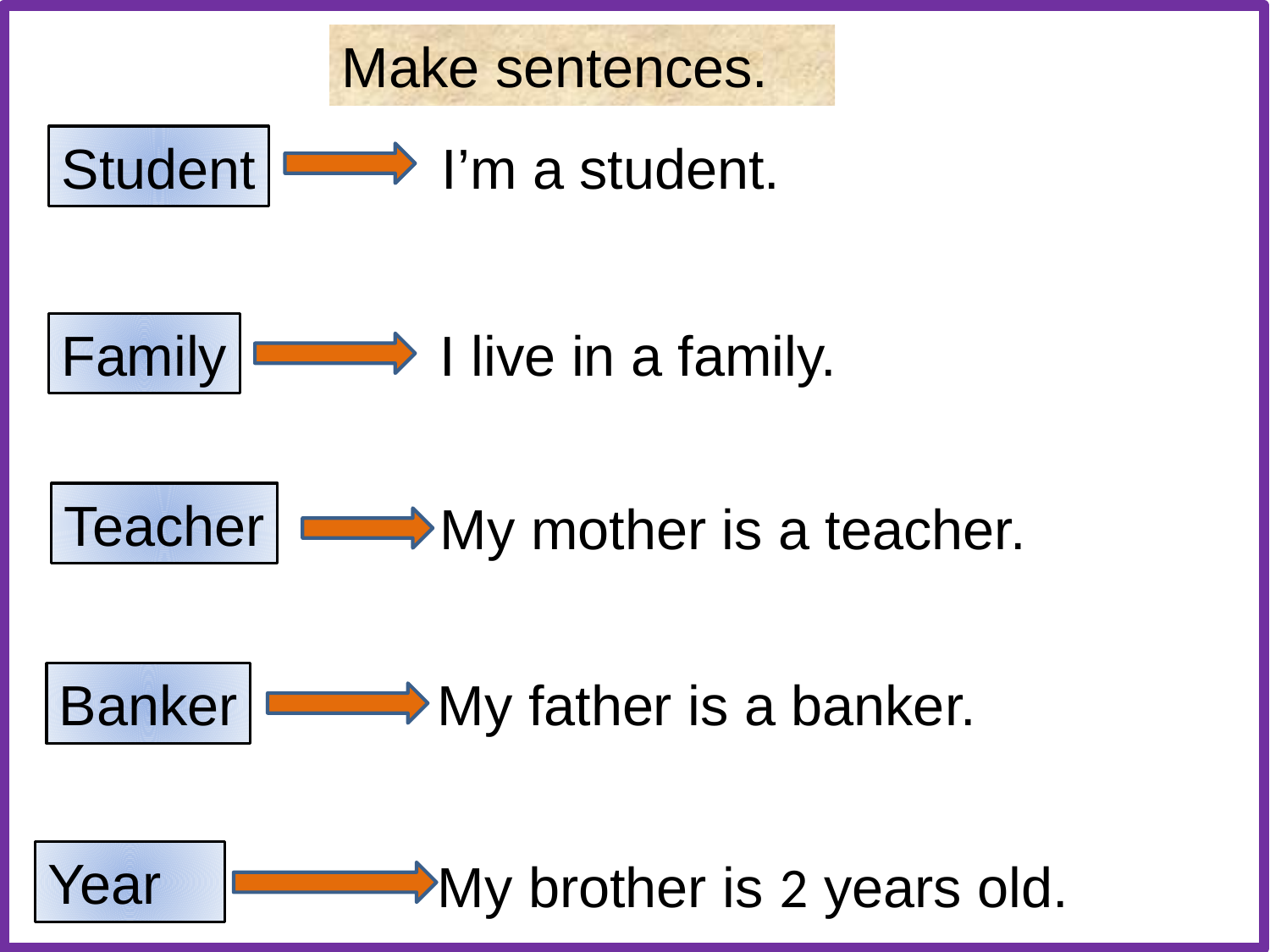

Make sentences.
Student
I’m a student.

Family
I live in a family.

Teacher
My mother is a teacher.

Banker
My father is a banker.

Year
My brother is 2 years old.